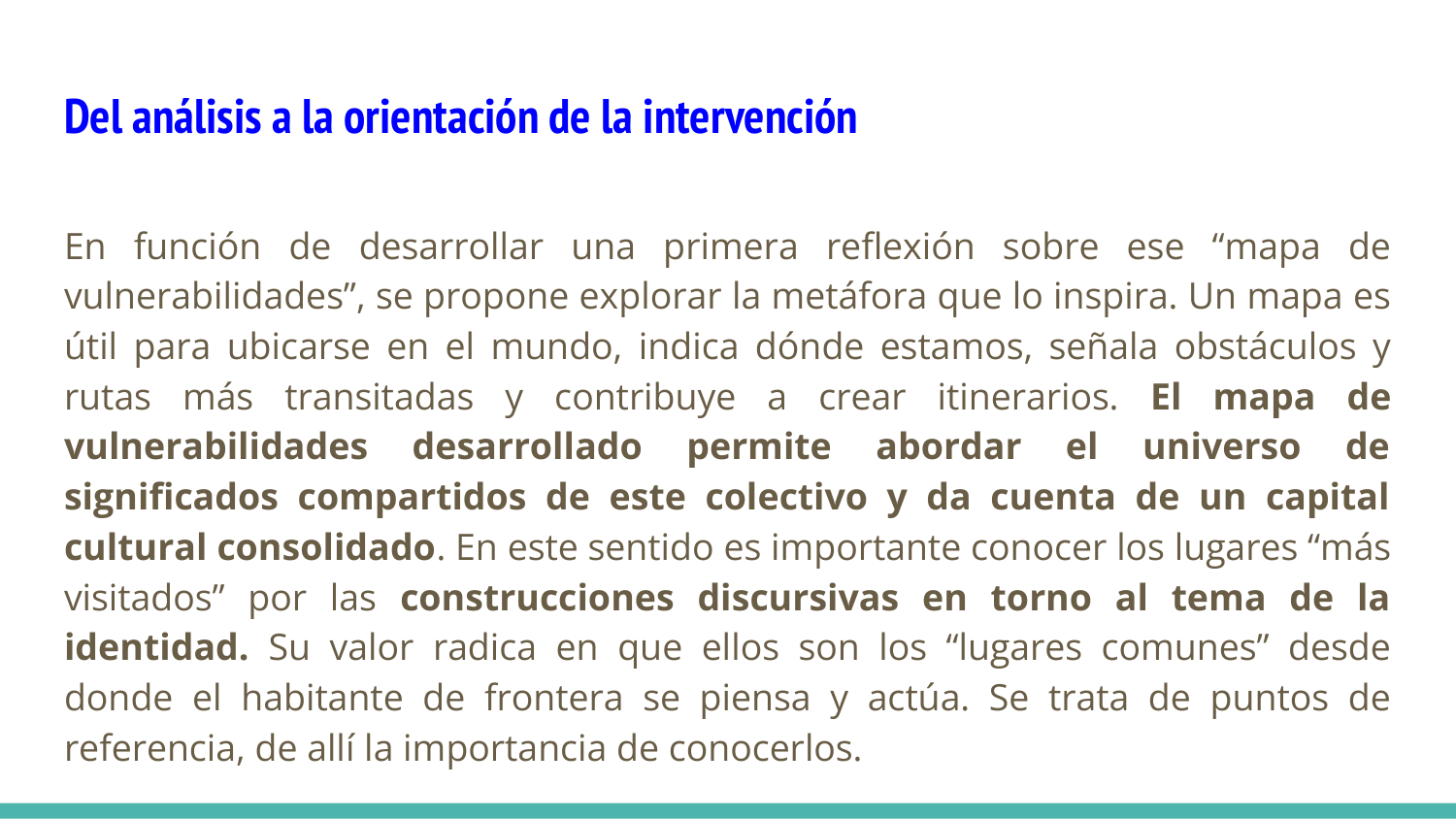

# Del análisis a la orientación de la intervención
En función de desarrollar una primera reflexión sobre ese “mapa de vulnerabilidades”, se propone explorar la metáfora que lo inspira. Un mapa es útil para ubicarse en el mundo, indica dónde estamos, señala obstáculos y rutas más transitadas y contribuye a crear itinerarios. El mapa de vulnerabilidades desarrollado permite abordar el universo de significados compartidos de este colectivo y da cuenta de un capital cultural consolidado. En este sentido es importante conocer los lugares “más visitados” por las construcciones discursivas en torno al tema de la identidad. Su valor radica en que ellos son los “lugares comunes” desde donde el habitante de frontera se piensa y actúa. Se trata de puntos de referencia, de allí la importancia de conocerlos.